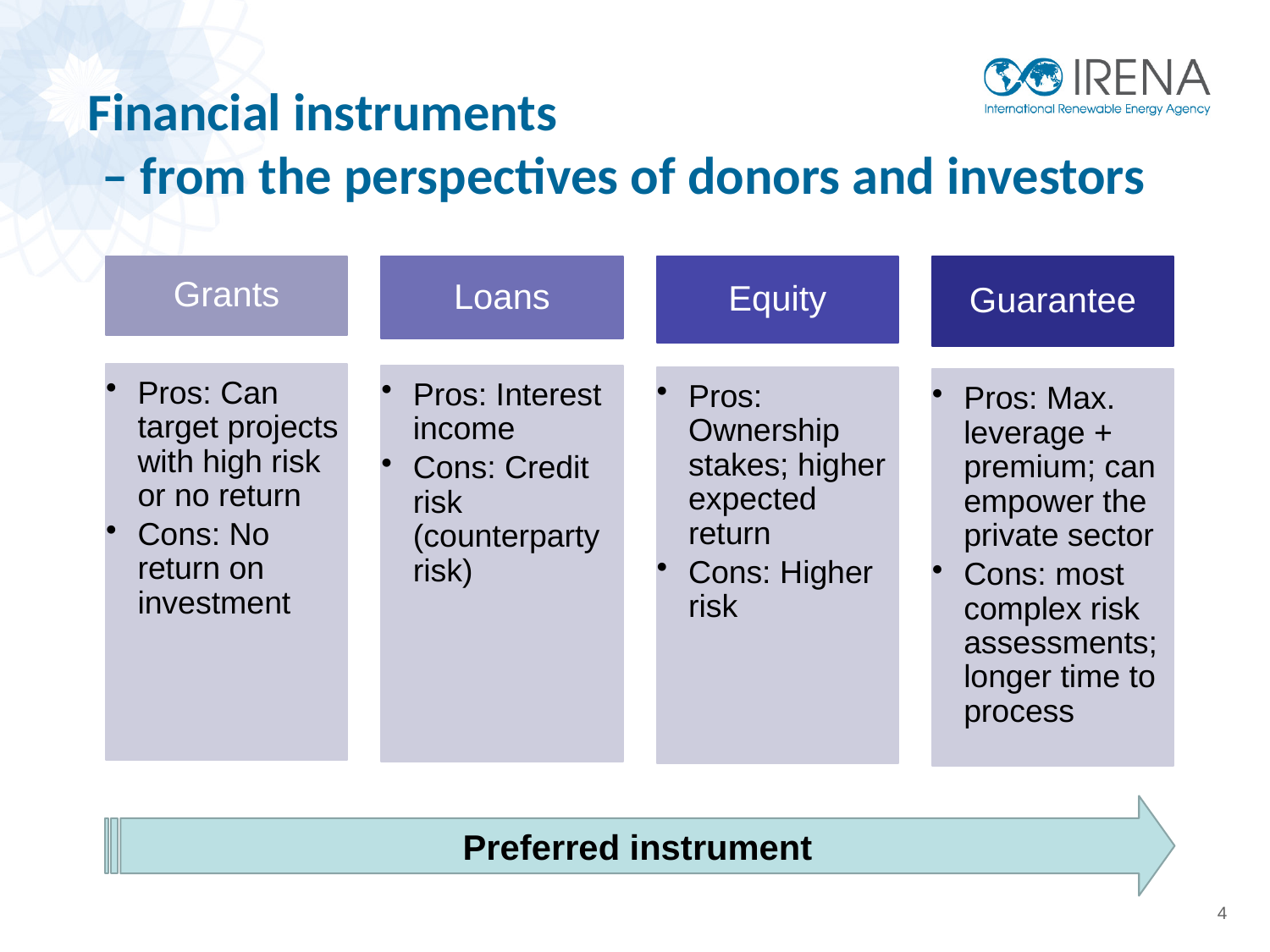

Financial instruments
– from the perspectives of donors and investors
Grants
Loans
Equity
Guarantee
Pros: Can target projects with high risk or no return
Cons: No return on investment
Pros: Interest income
Cons: Credit risk (counterparty risk)
Pros: Ownership stakes; higher expected return
Cons: Higher risk
Pros: Max. leverage + premium; can empower the private sector
Cons: most complex risk assessments; longer time to process
Preferred instrument
4